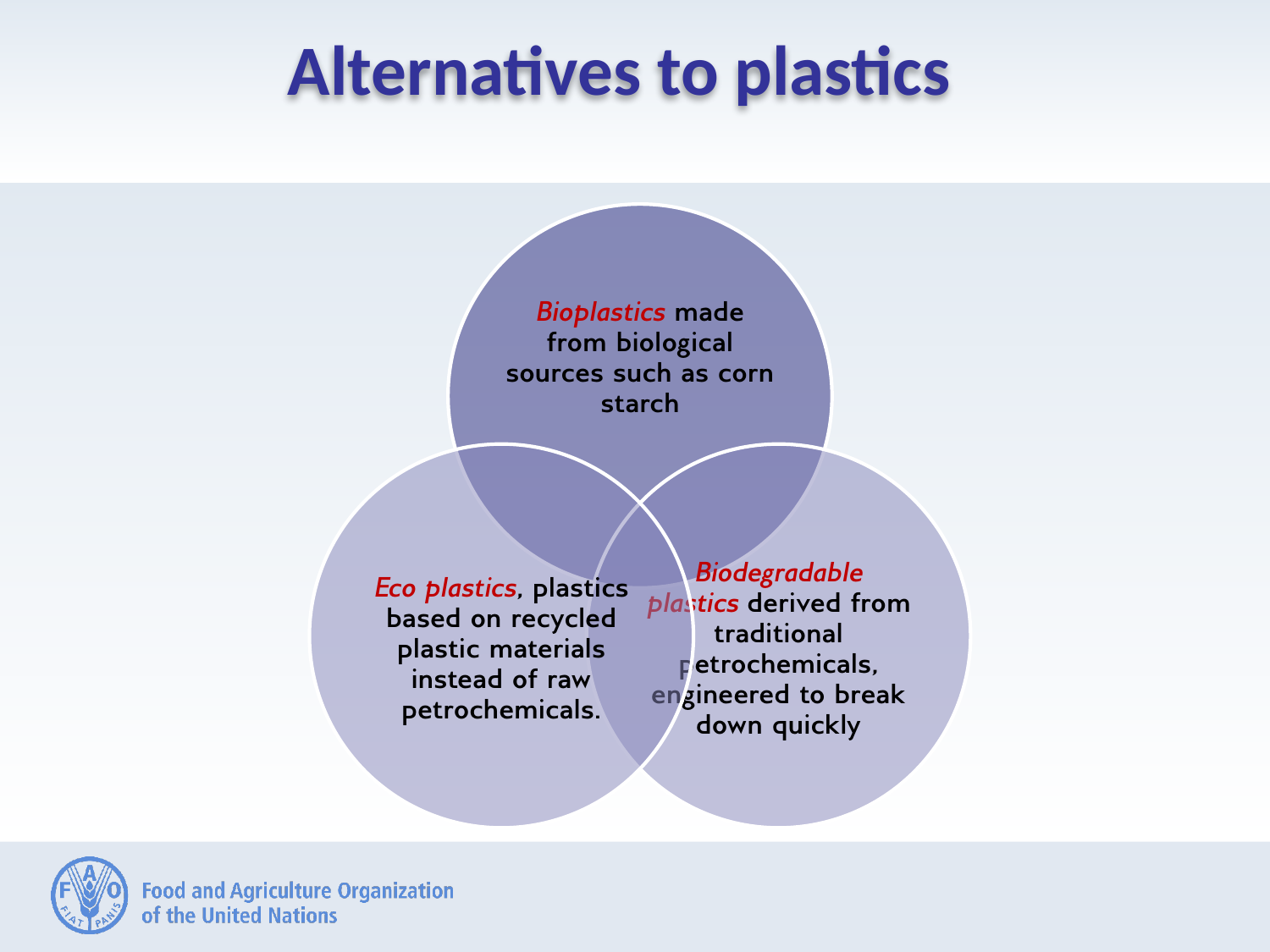

# Alternatives to plastics
Bioplastics made from biological sources such as corn starch
Biodegradable plastics derived from traditional petrochemicals, engineered to break down quickly
Eco plastics, plastics based on recycled plastic materials instead of raw petrochemicals.